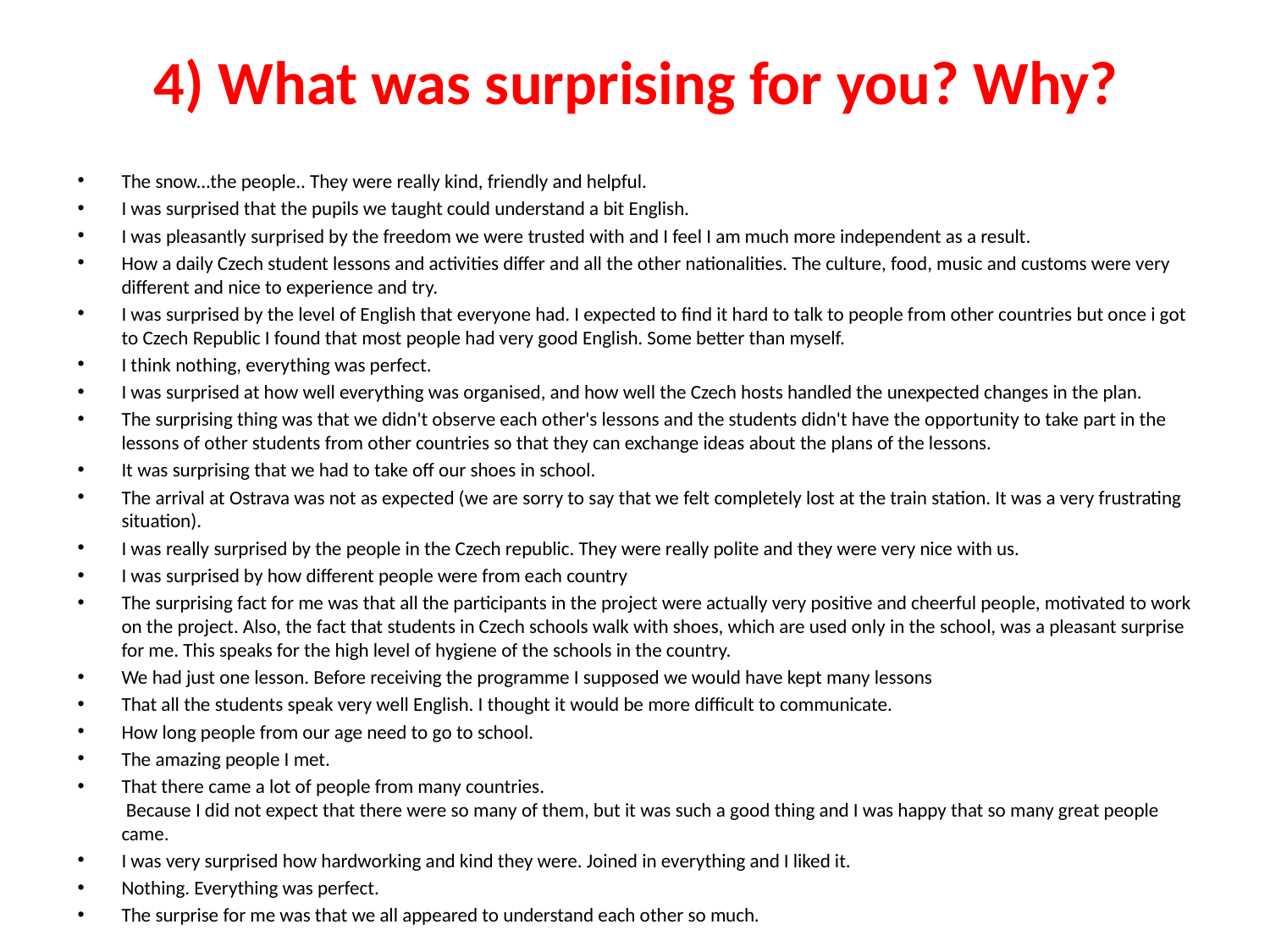

# 4) What was surprising for you? Why?
The snow...the people.. They were really kind, friendly and helpful.
I was surprised that the pupils we taught could understand a bit English.
I was pleasantly surprised by the freedom we were trusted with and I feel I am much more independent as a result.
How a daily Czech student lessons and activities differ and all the other nationalities. The culture, food, music and customs were very different and nice to experience and try.
I was surprised by the level of English that everyone had. I expected to find it hard to talk to people from other countries but once i got to Czech Republic I found that most people had very good English. Some better than myself.
I think nothing, everything was perfect.
I was surprised at how well everything was organised, and how well the Czech hosts handled the unexpected changes in the plan.
The surprising thing was that we didn't observe each other's lessons and the students didn't have the opportunity to take part in the lessons of other students from other countries so that they can exchange ideas about the plans of the lessons.
It was surprising that we had to take off our shoes in school.
The arrival at Ostrava was not as expected (we are sorry to say that we felt completely lost at the train station. It was a very frustrating situation).
I was really surprised by the people in the Czech republic. They were really polite and they were very nice with us.
I was surprised by how different people were from each country
The surprising fact for me was that all the participants in the project were actually very positive and cheerful people, motivated to work on the project. Also, the fact that students in Czech schools walk with shoes, which are used only in the school, was a pleasant surprise for me. This speaks for the high level of hygiene of the schools in the country.
We had just one lesson. Before receiving the programme I supposed we would have kept many lessons
That all the students speak very well English. I thought it would be more difficult to communicate.
How long people from our age need to go to school.
The amazing people I met.
That there came a lot of people from many countries.
 Because I did not expect that there were so many of them, but it was such a good thing and I was happy that so many great people came.
I was very surprised how hardworking and kind they were. Joined in everything and I liked it.
Nothing. Everything was perfect.
The surprise for me was that we all appeared to understand each other so much.